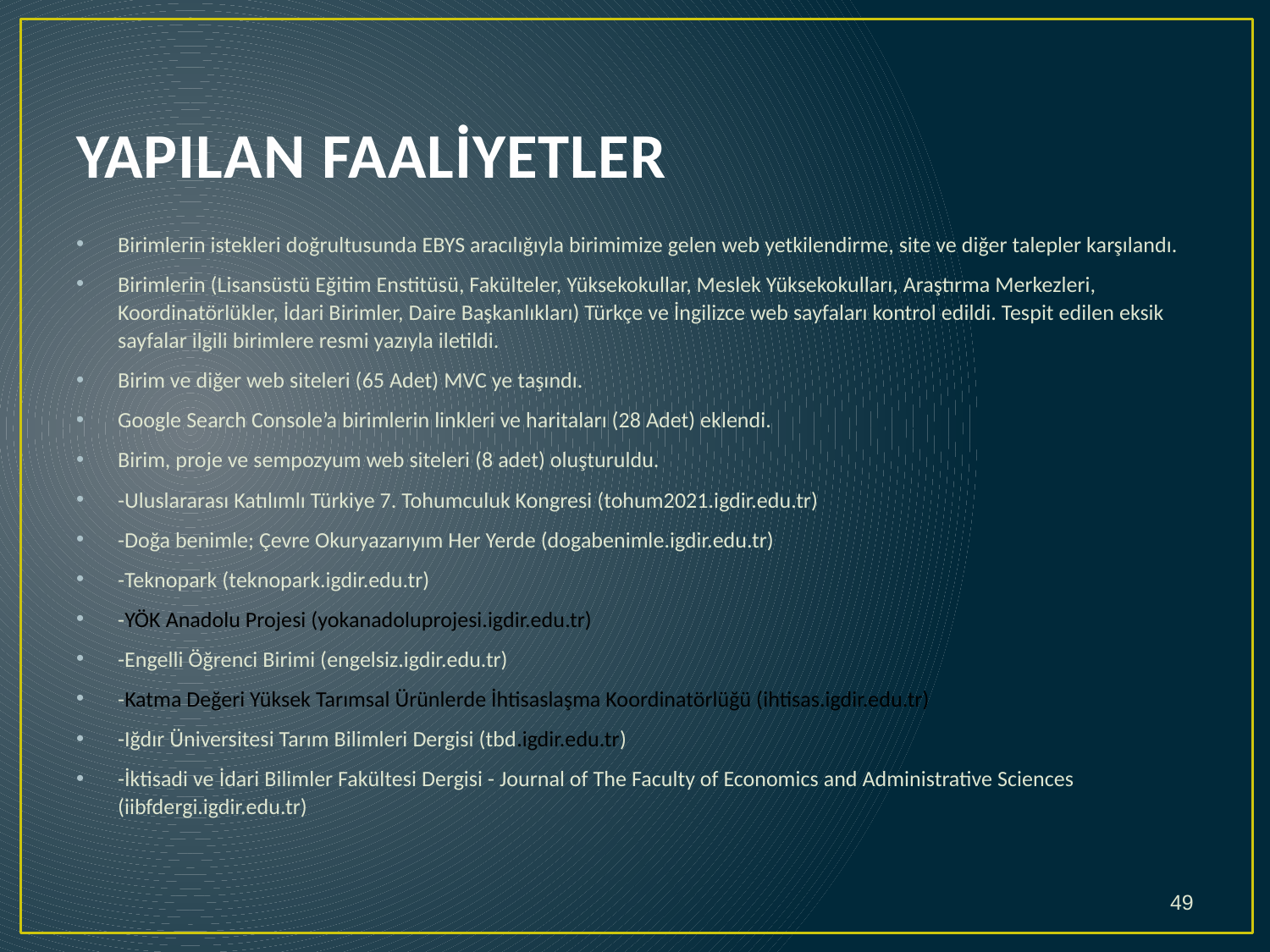

# YAPILAN FAALİYETLER
Birimlerin istekleri doğrultusunda EBYS aracılığıyla birimimize gelen web yetkilendirme, site ve diğer talepler karşılandı.
Birimlerin (Lisansüstü Eğitim Enstitüsü, Fakülteler, Yüksekokullar, Meslek Yüksekokulları, Araştırma Merkezleri, Koordinatörlükler, İdari Birimler, Daire Başkanlıkları) Türkçe ve İngilizce web sayfaları kontrol edildi. Tespit edilen eksik sayfalar ilgili birimlere resmi yazıyla iletildi.
Birim ve diğer web siteleri (65 Adet) MVC ye taşındı.
Google Search Console’a birimlerin linkleri ve haritaları (28 Adet) eklendi.
Birim, proje ve sempozyum web siteleri (8 adet) oluşturuldu.
-Uluslararası Katılımlı Türkiye 7. Tohumculuk Kongresi (tohum2021.igdir.edu.tr)
-Doğa benimle; Çevre Okuryazarıyım Her Yerde (dogabenimle.igdir.edu.tr)
-Teknopark (teknopark.igdir.edu.tr)
-YÖK Anadolu Projesi (yokanadoluprojesi.igdir.edu.tr)
-Engelli Öğrenci Birimi (engelsiz.igdir.edu.tr)
-Katma Değeri Yüksek Tarımsal Ürünlerde İhtisaslaşma Koordinatörlüğü (ihtisas.igdir.edu.tr)
-Iğdır Üniversitesi Tarım Bilimleri Dergisi (tbd.igdir.edu.tr)
-İktisadi ve İdari Bilimler Fakültesi Dergisi - Journal of The Faculty of Economics and Administrative Sciences (iibfdergi.igdir.edu.tr)

49